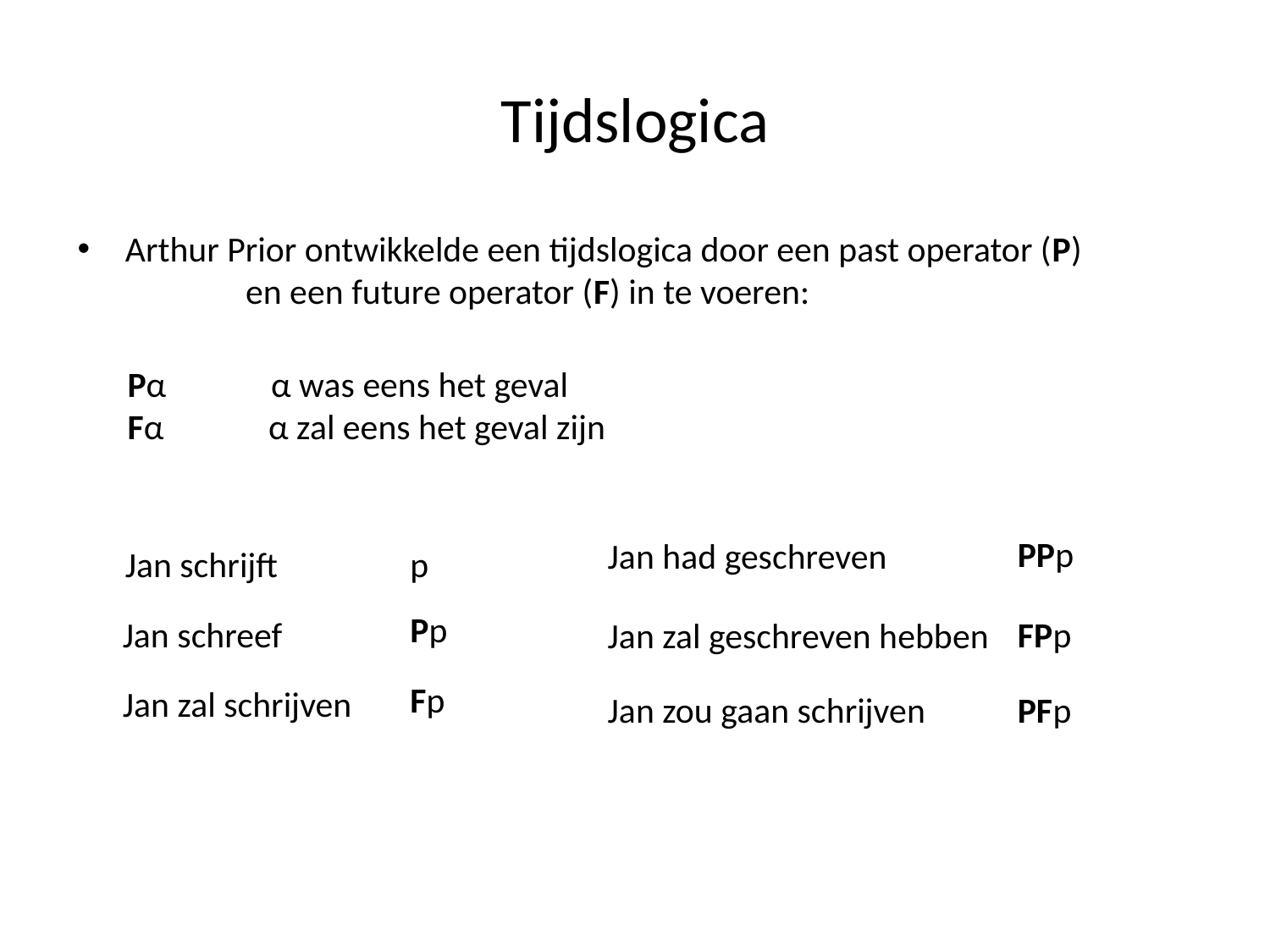

# Tijdslogica
Arthur Prior ontwikkelde een tijdslogica door een past operator (P)                                          en een future operator (F) in te voeren:
Pα             α was eens het geval
Fα             α zal eens het geval zijn
	PPp
	Jan had geschreven
	Jan schrijft
	p
	Pp
	Jan schreef
	FPp
	Jan zal geschreven hebben
	Fp
	Jan zal schrijven
	Jan zou gaan schrijven
	PFp